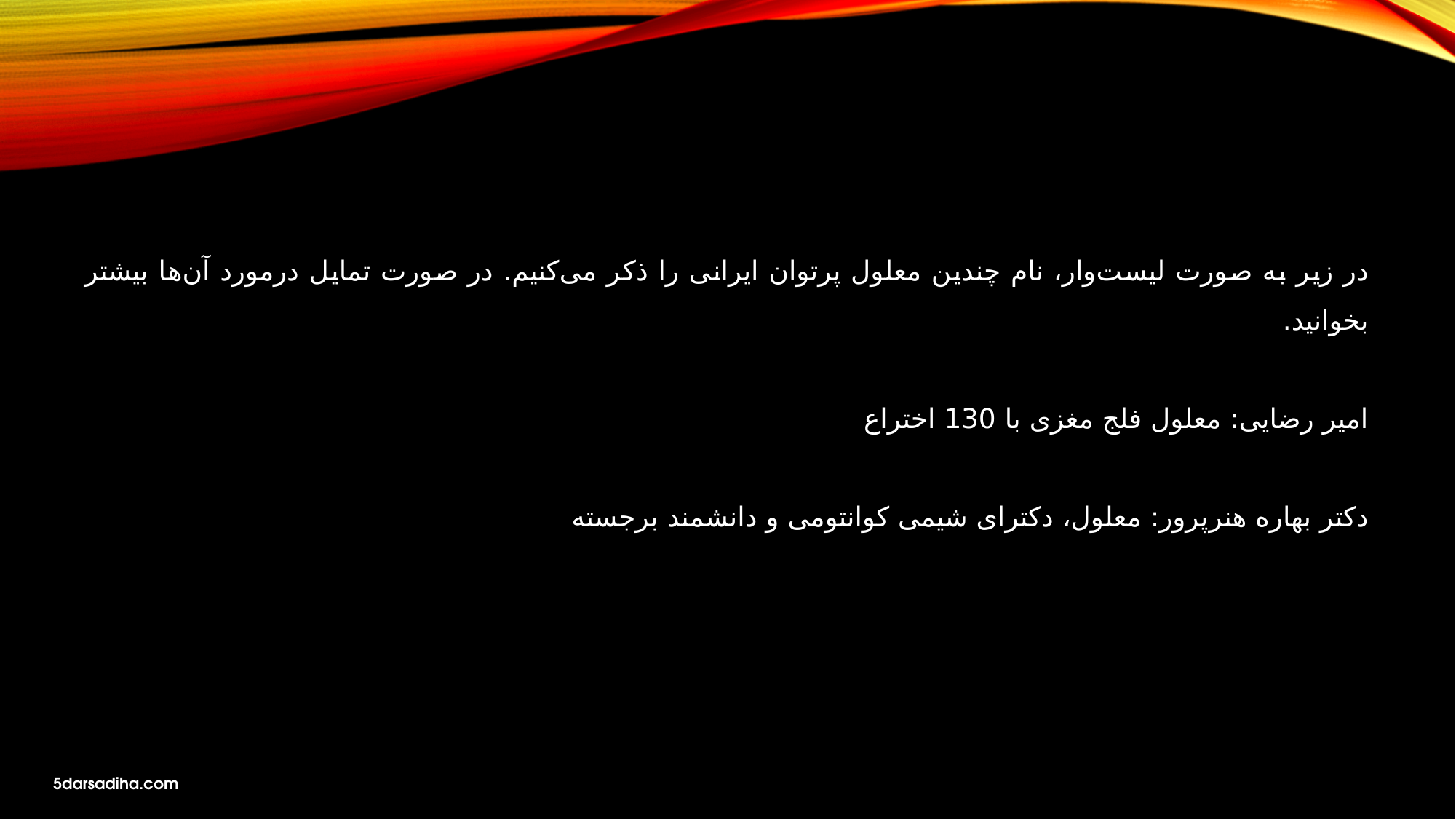

در زیر به صورت لیست‌وار، نام چندین معلول پرتوان ایرانی را ذکر می‌کنیم. در صورت تمایل درمورد آن‌ها بیشتر بخوانید.

امیر رضایی: معلول فلج مغزی با 130 اختراع

دکتر بهاره هنر‌پرور: معلول، دکترای شیمی کوانتومی و دانشمند برجسته

5darsadiha.com